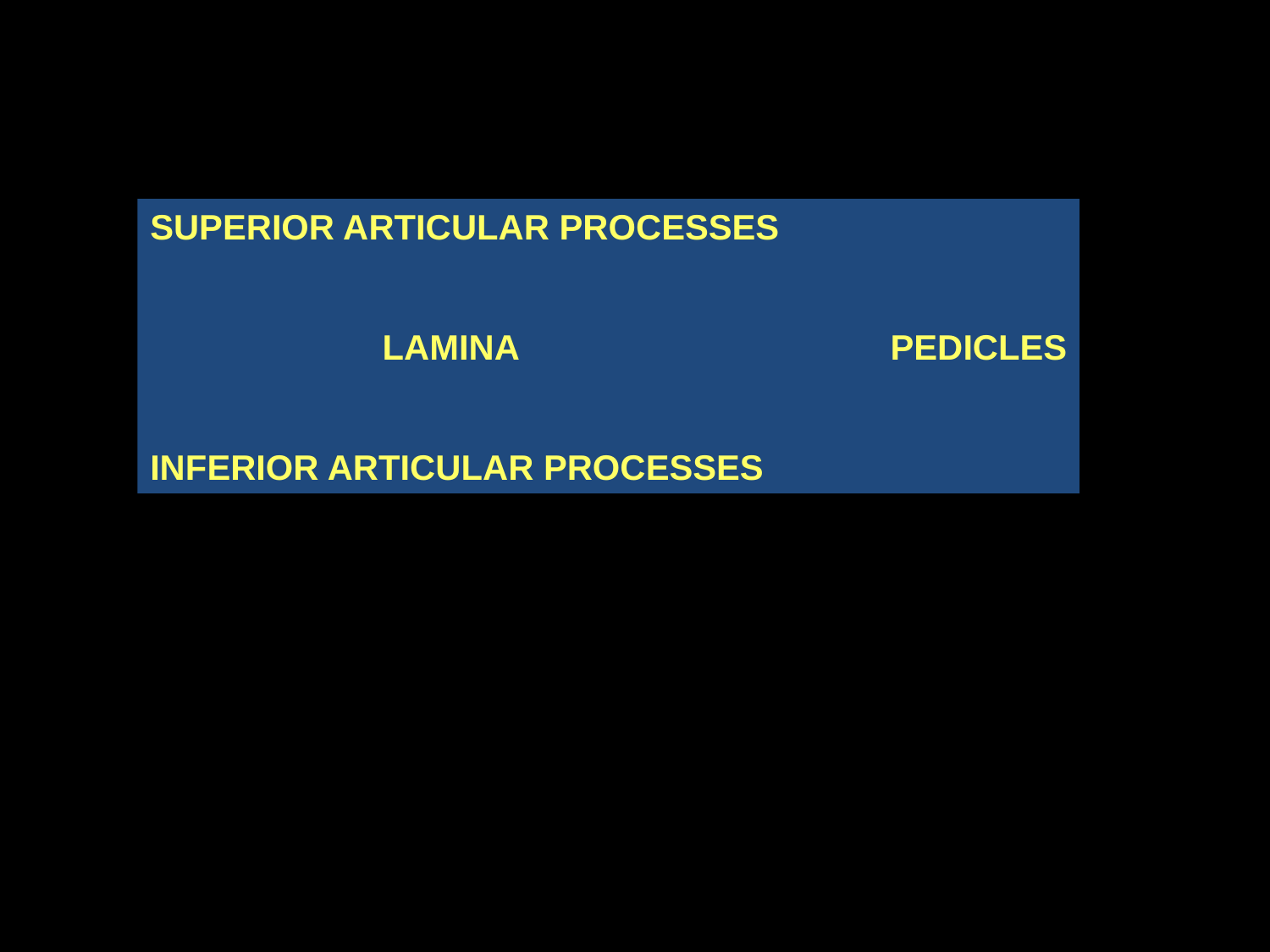

SUPERIOR ARTICULAR PROCESSES

LAMINA 			PEDICLES

INFERIOR ARTICULAR PROCESSES